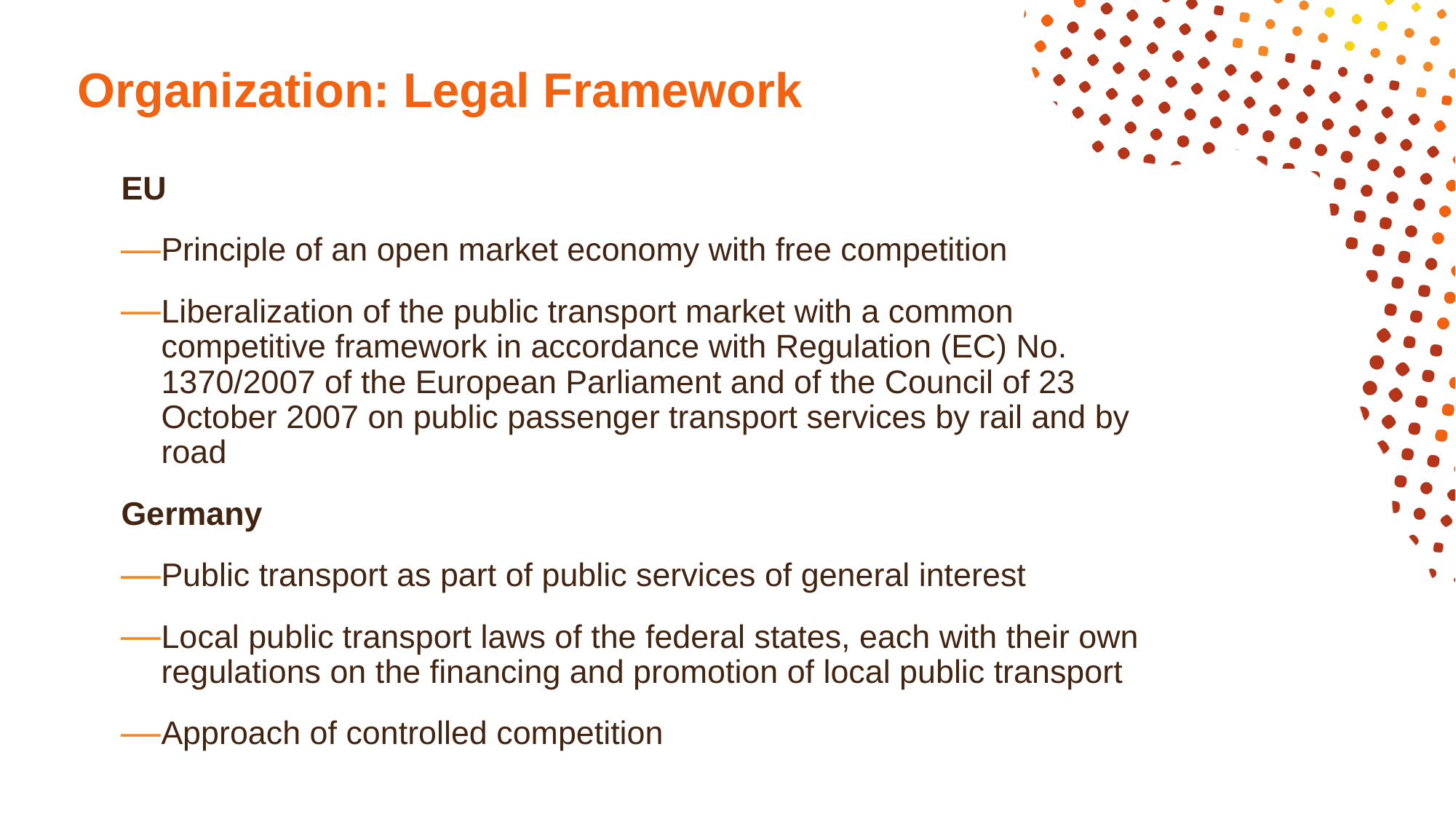

# Organization: Legal Framework
EU
Principle of an open market economy with free competition
Liberalization of the public transport market with a common competitive framework in accordance with Regulation (EC) No. 1370/2007 of the European Parliament and of the Council of 23 October 2007 on public passenger transport services by rail and by road
Germany
Public transport as part of public services of general interest
Local public transport laws of the federal states, each with their own regulations on the financing and promotion of local public transport
Approach of controlled competition